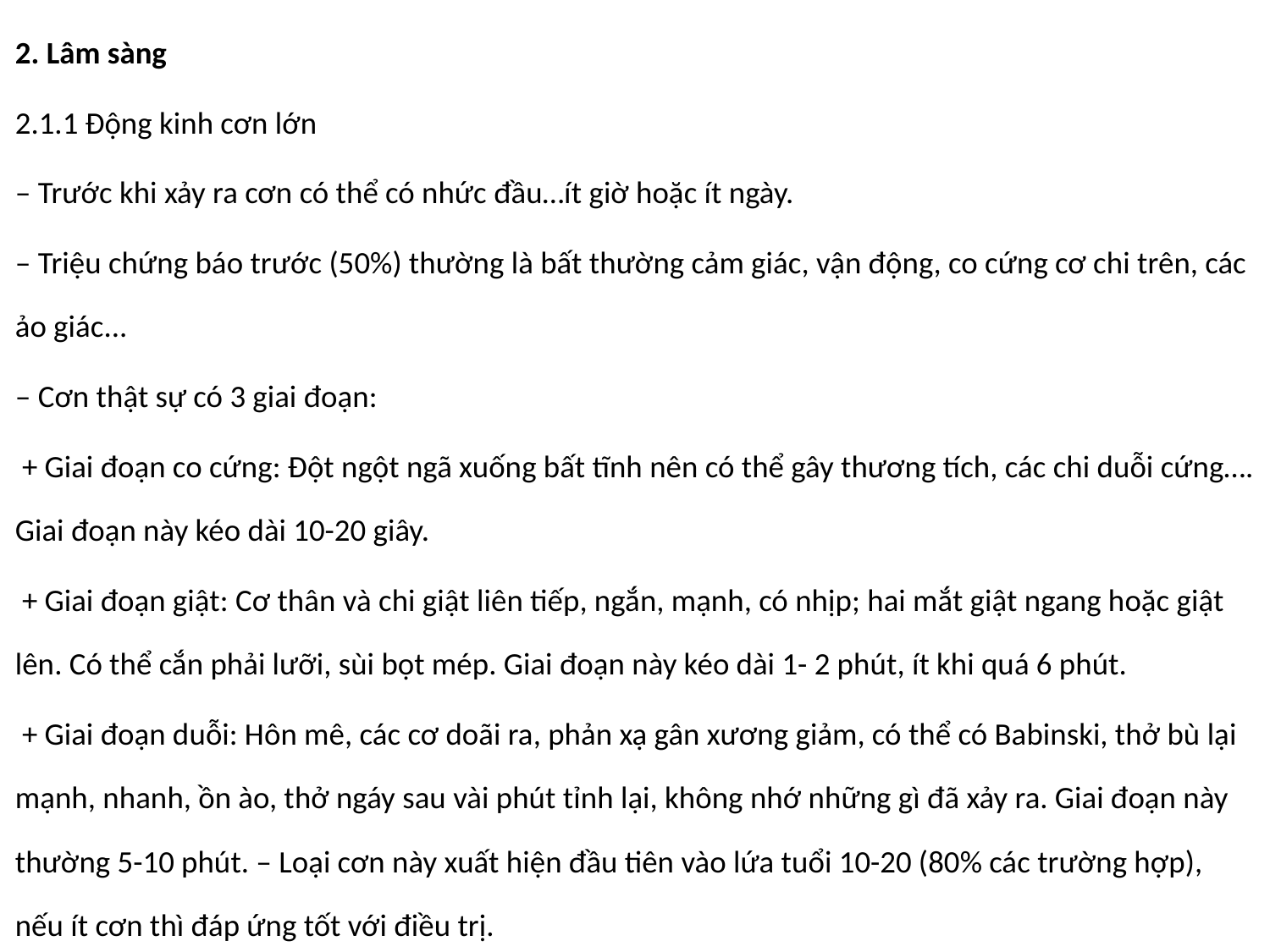

2. Lâm sàng
2.1.1 Động kinh cơn lớn
‒ Trước khi xảy ra cơn có thể có nhức đầu…ít giờ hoặc ít ngày.
‒ Triệu chứng báo trước (50%) thường là bất thường cảm giác, vận động, co cứng cơ chi trên, các ảo giác...
‒ Cơn thật sự có 3 giai đoạn:
 + Giai đoạn co cứng: Ðột ngột ngã xuống bất tĩnh nên có thể gây thương tích, các chi duỗi cứng…. Giai đoạn này kéo dài 10-20 giây.
 + Giai đoạn giật: Cơ thân và chi giật liên tiếp, ngắn, mạnh, có nhịp; hai mắt giật ngang hoặc giật lên. Có thể cắn phải lưỡi, sùi bọt mép. Giai đoạn này kéo dài 1- 2 phút, ít khi quá 6 phút.
 + Giai đoạn duỗi: Hôn mê, các cơ doãi ra, phản xạ gân xương giảm, có thể có Babinski, thở bù lại mạnh, nhanh, ồn ào, thở ngáy sau vài phút tỉnh lại, không nhớ những gì đã xảy ra. Giai đoạn này thường 5-10 phút. ‒ Loại cơn này xuất hiện đầu tiên vào lứa tuổi 10-20 (80% các trường hợp), nếu ít cơn thì đáp ứng tốt với điều trị.